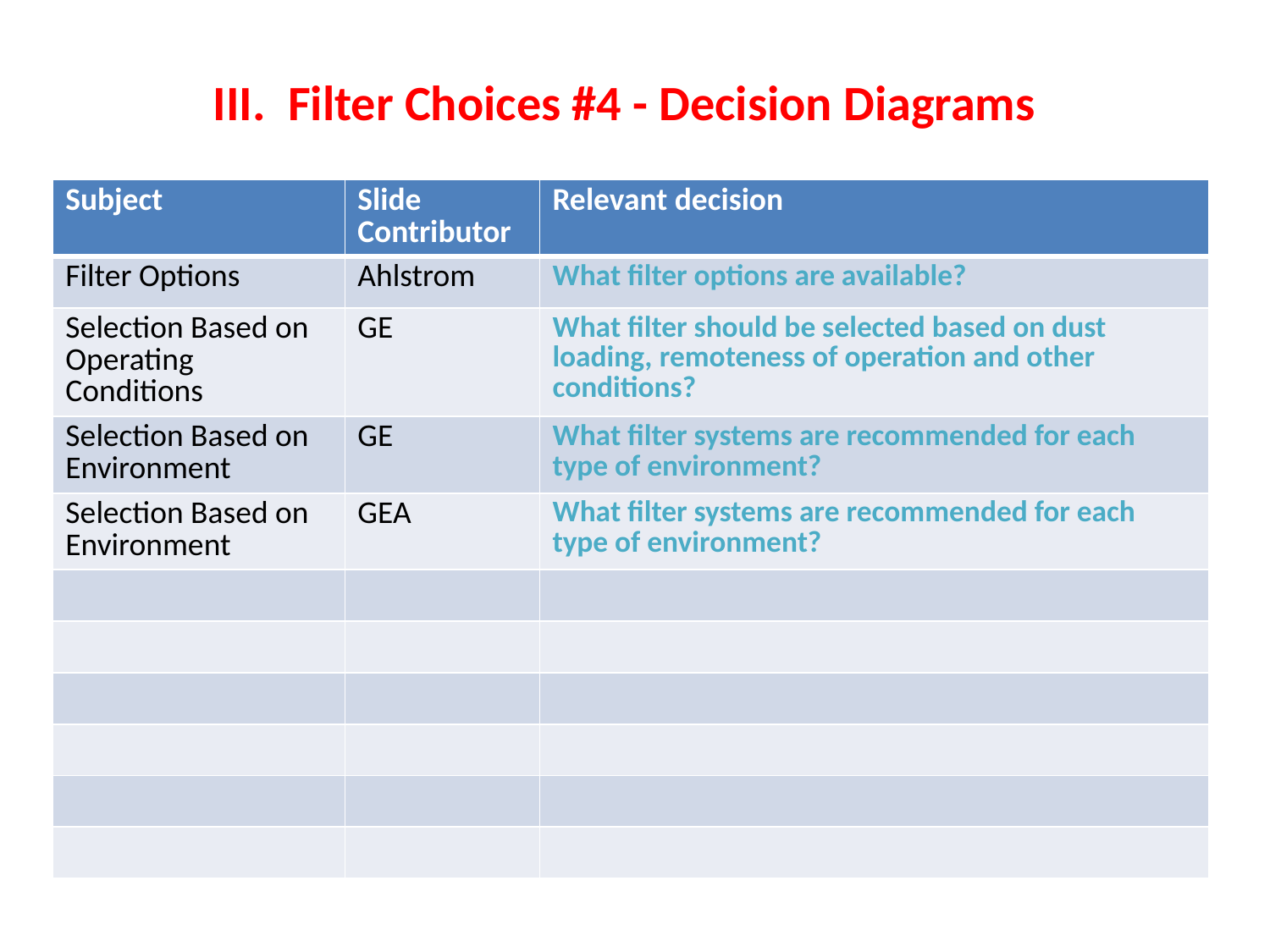

# III.  Filter Choices #4 - Decision Diagrams
| Subject | Slide Contributor | Relevant decision |
| --- | --- | --- |
| Filter Options | Ahlstrom | What filter options are available? |
| Selection Based on Operating Conditions | GE | What filter should be selected based on dust loading, remoteness of operation and other conditions? |
| Selection Based on Environment | GE | What filter systems are recommended for each type of environment? |
| Selection Based on Environment | GEA | What filter systems are recommended for each type of environment? |
|  |  |  |
|  |  |  |
|  |  |  |
|  |  |  |
|  |  |  |
|  |  |  |